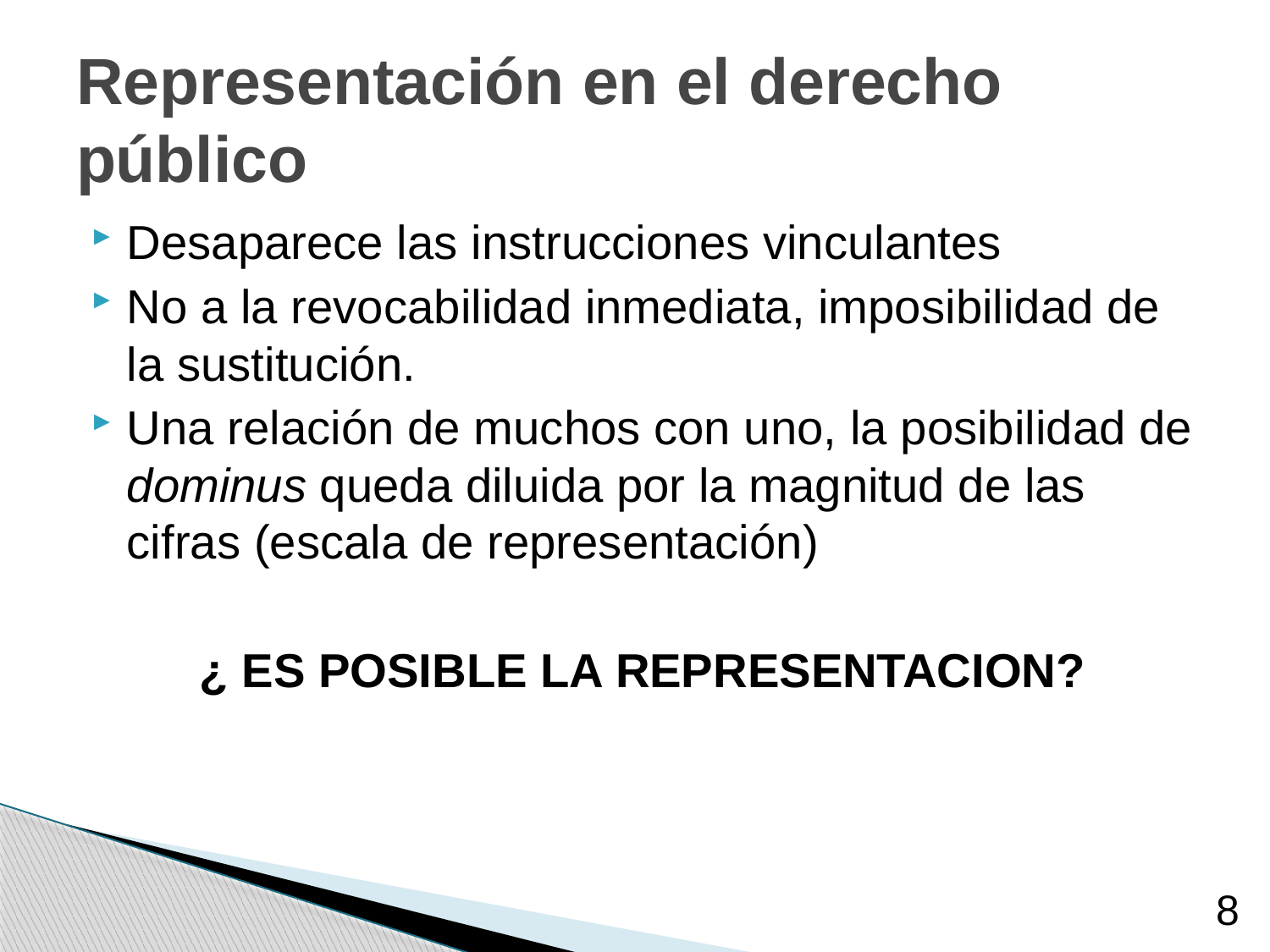

Representación en el derecho público
Desaparece las instrucciones vinculantes
No a la revocabilidad inmediata, imposibilidad de la sustitución.
Una relación de muchos con uno, la posibilidad de dominus queda diluida por la magnitud de las cifras (escala de representación)

¿ ES POSIBLE LA REPRESENTACION?

8